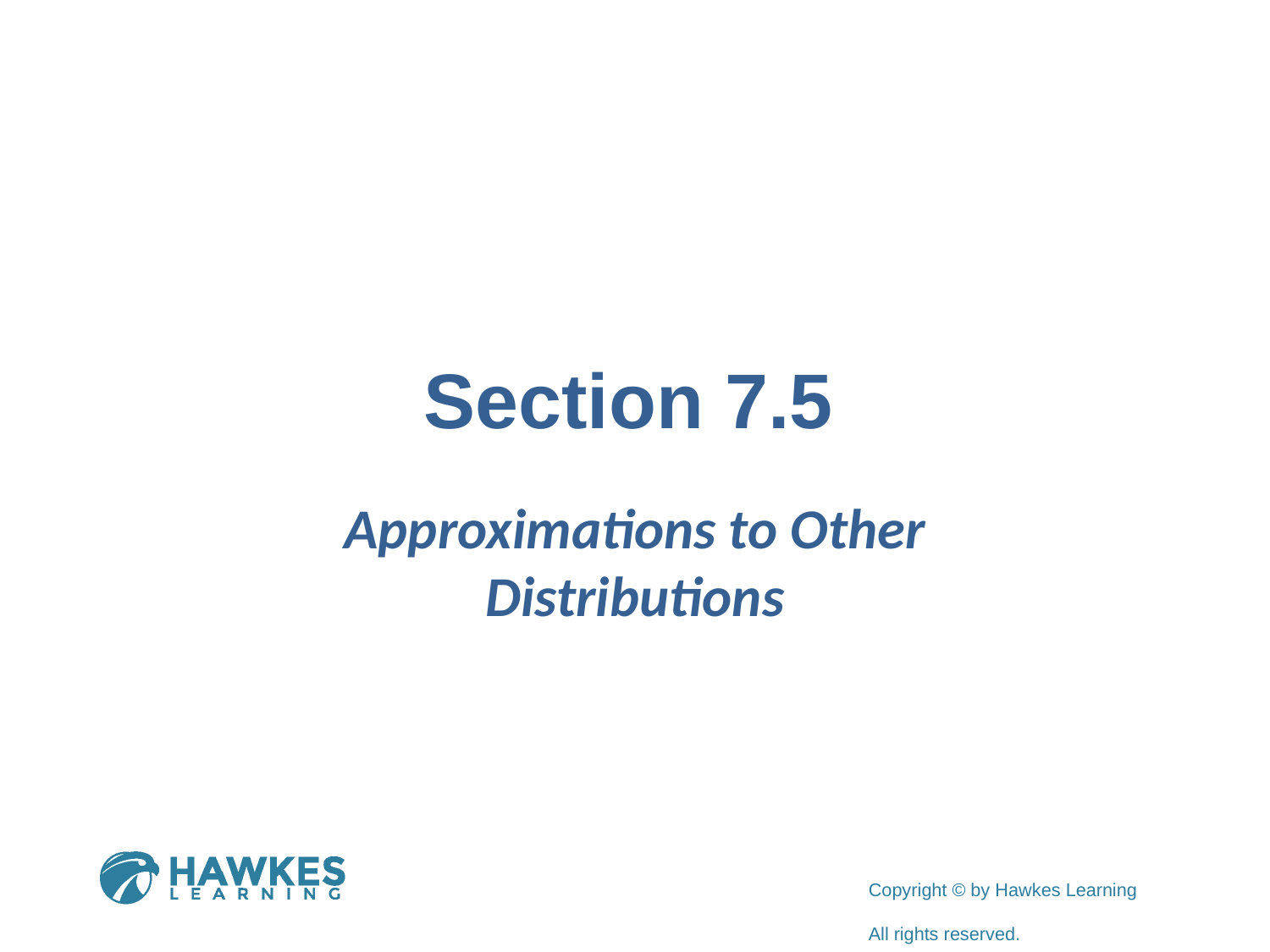

# Section 7.5
Approximations to Other Distributions